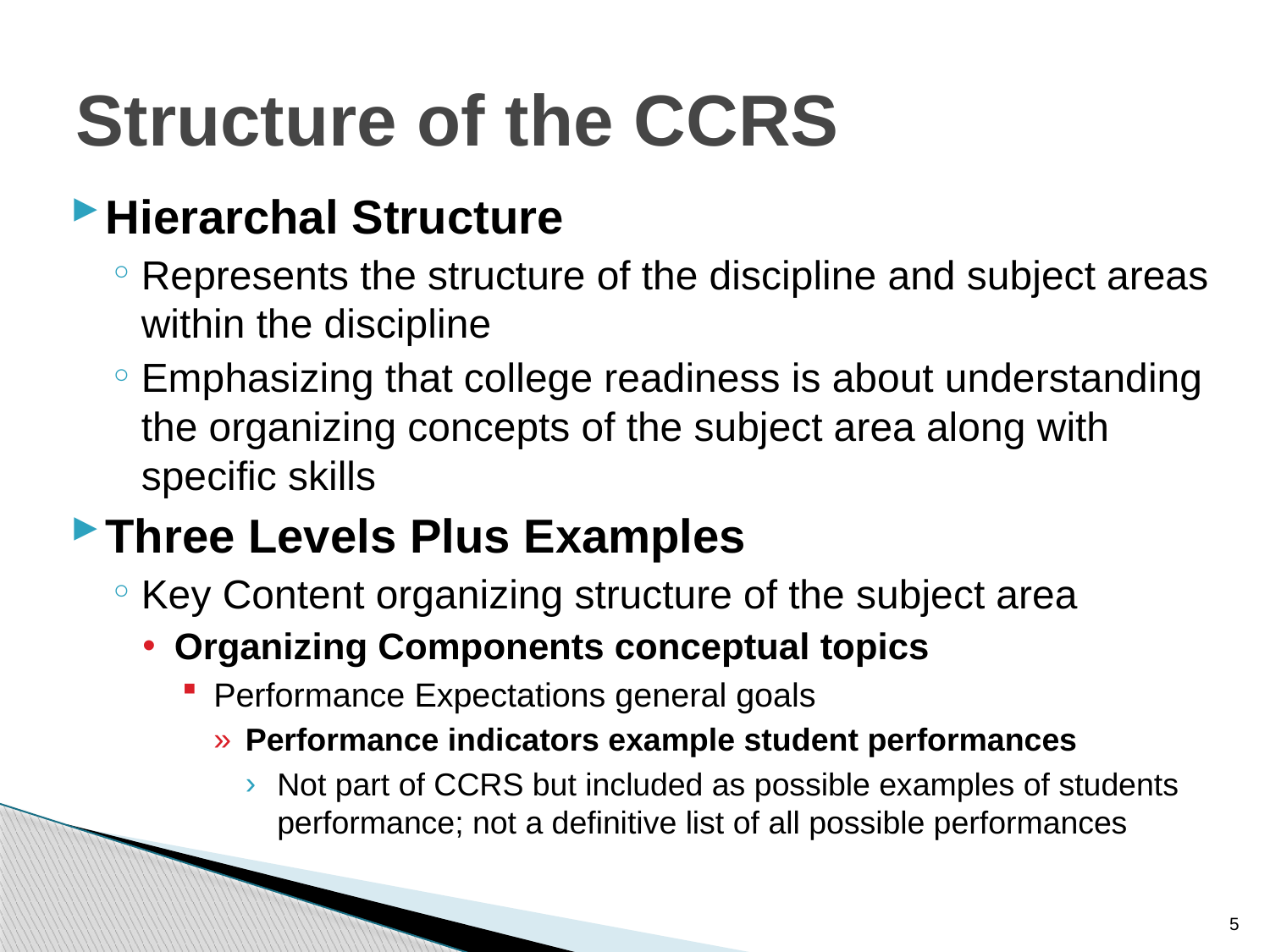

# Structure of the CCRS
Hierarchal Structure
Represents the structure of the discipline and subject areas within the discipline
Emphasizing that college readiness is about understanding the organizing concepts of the subject area along with specific skills
Three Levels Plus Examples
Key Content organizing structure of the subject area
Organizing Components conceptual topics
Performance Expectations general goals
Performance indicators example student performances
Not part of CCRS but included as possible examples of students performance; not a definitive list of all possible performances

5